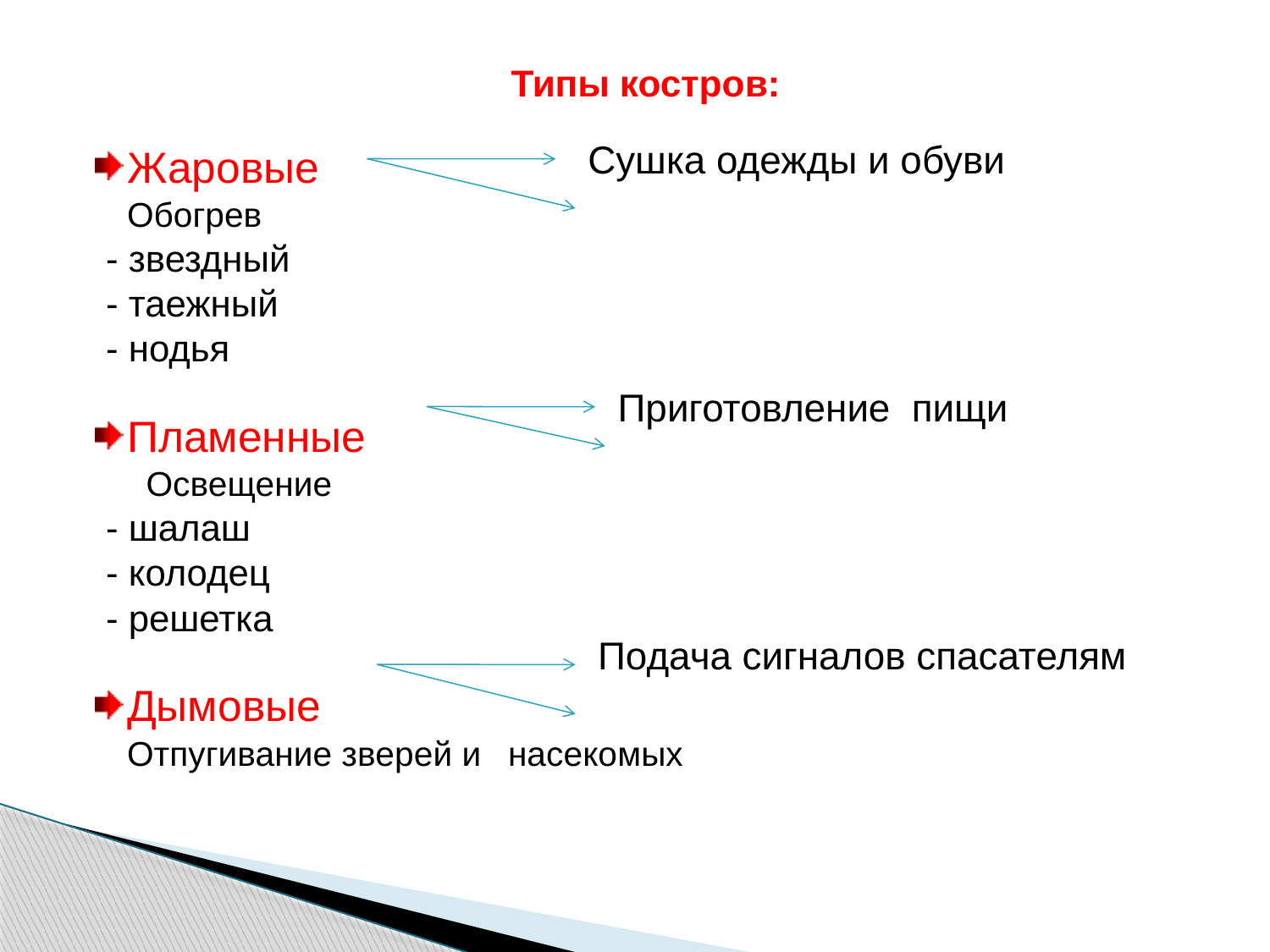

# Типы костров:
Сушка одежды и обуви
Жаровые
					Обогрев
 - звездный
 - таежный
 - нодья

Пламенные
					  Освещение
 - шалаш
 - колодец
 - решетка

Дымовые
					Отпугивание зверей и 					насекомых

Приготовление  пищи
Подача сигналов спасателям